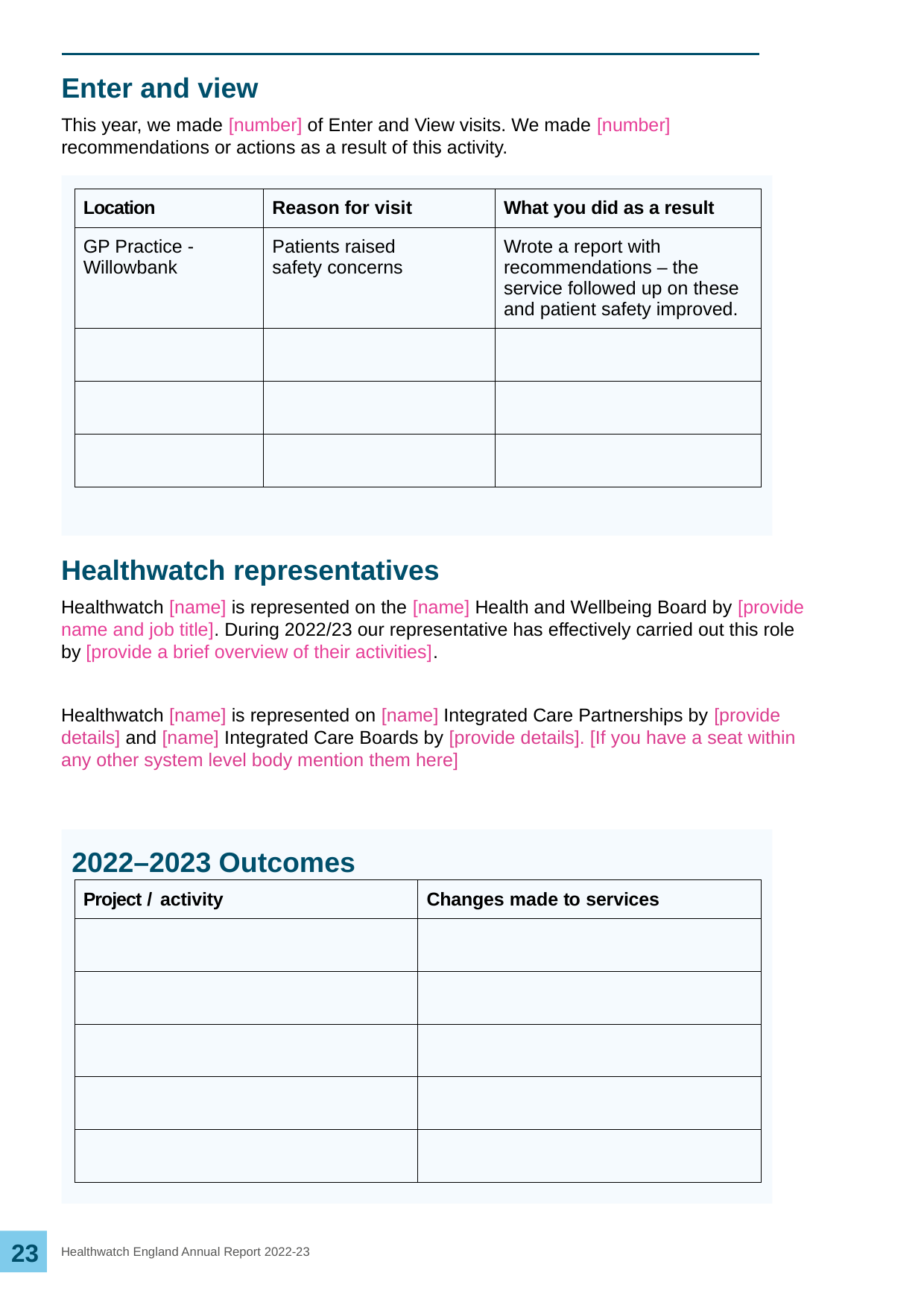

Enter and view
This year, we made [number] of Enter and View visits. We made [number] recommendations or actions as a result of this activity.

| Location | Reason for visit | What you did as a result |
| --- | --- | --- |
| GP Practice - Willowbank | Patients raised safety concerns | Wrote a report with recommendations – the service followed up on these and patient safety improved. |
|  |  |  |
|  |  |  |
|  |  |  |
To add new rows to these right click in them and select ‘Insert’. Choose whether to add
rows above or below. To delete instead
choose delete
Describe your role on the Health and wellbeing board by briefly explaining your role. This should be a sentence per role and keep it concise by explaining the bigger parts of the role, not the day to day detail.
Healthwatch representatives
Healthwatch [name] is represented on the [name] Health and Wellbeing Board by [provide name and job title]. During 2022/23 our representative has effectively carried out this role by [provide a brief overview of their activities].

Healthwatch [name] is represented on [name] Integrated Care Partnerships by [provide details] and [name] Integrated Care Boards by [provide details]. [If you have a seat within any other system level body mention them here]
The legislation about Healthwatch annual reports only requires details on representation on the Health and Wellbeing Board, however it is recommended to include details of Integrated Care Systems.
This table should be used to provide a summary list of projects and pieces of work undertaken over the year which you haven’t chosen as one of those to feature with a fuller account in the main early sections of the report. This is a chance to ensure you report on outcomes you’ve achieved which might otherwise be overlooked, whilst still keeping the overall report succinct and readable.
Against each priority area of work in the table, provide a very short description of changes or improvements to the commissioning and provision of services up to the end of March 2023.

2022–2023 Outcomes
| Project / activity | Changes made to services |
| --- | --- |
|  |  |
|  |  |
|  |  |
|  |  |
|  |  |
23
Healthwatch England Annual Report 2022-23